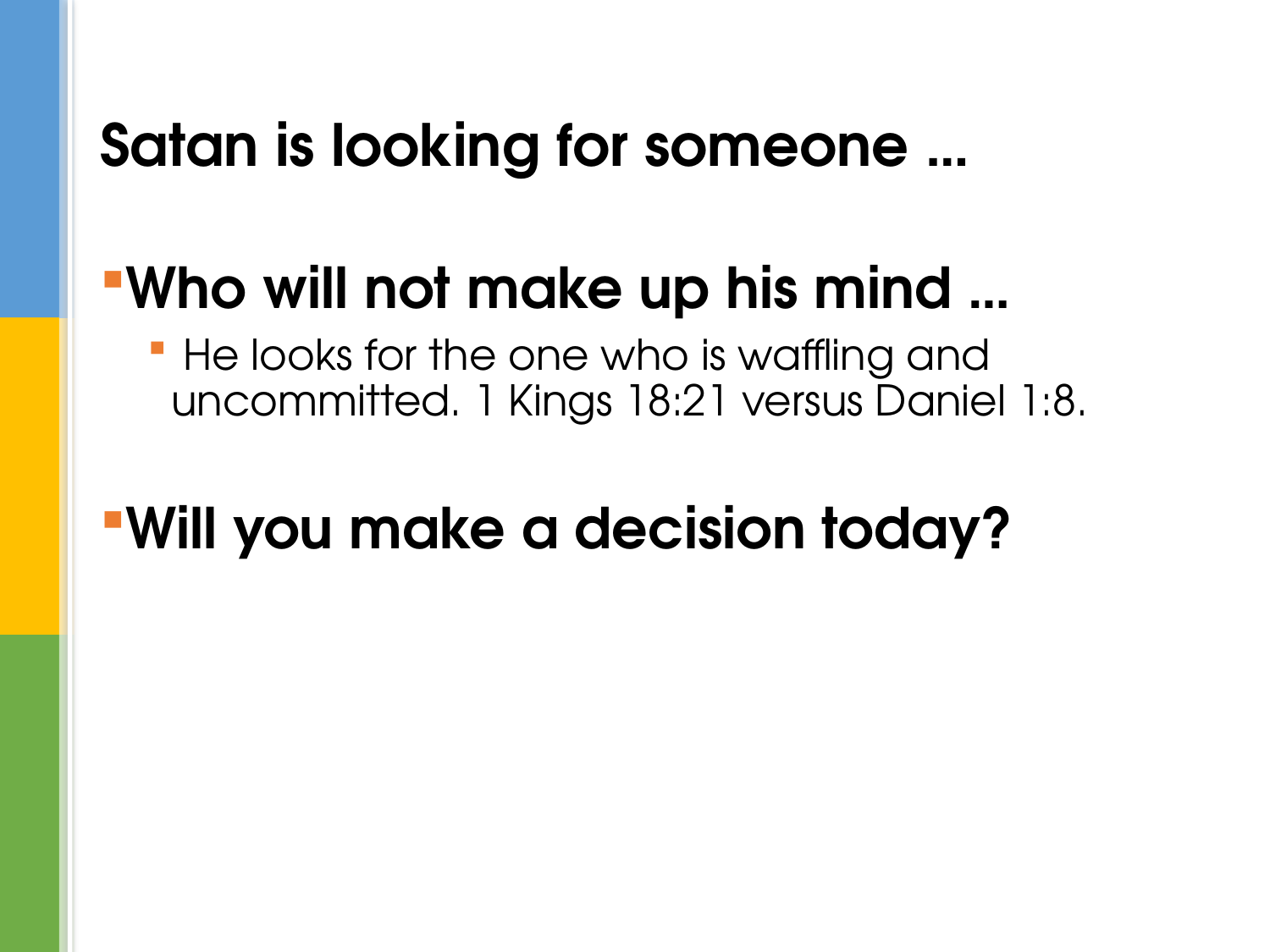

# Satan is looking for someone …
Who will not make up his mind …
 He looks for the one who is waffling and uncommitted. 1 Kings 18:21 versus Daniel 1:8.

Will you make a decision today?